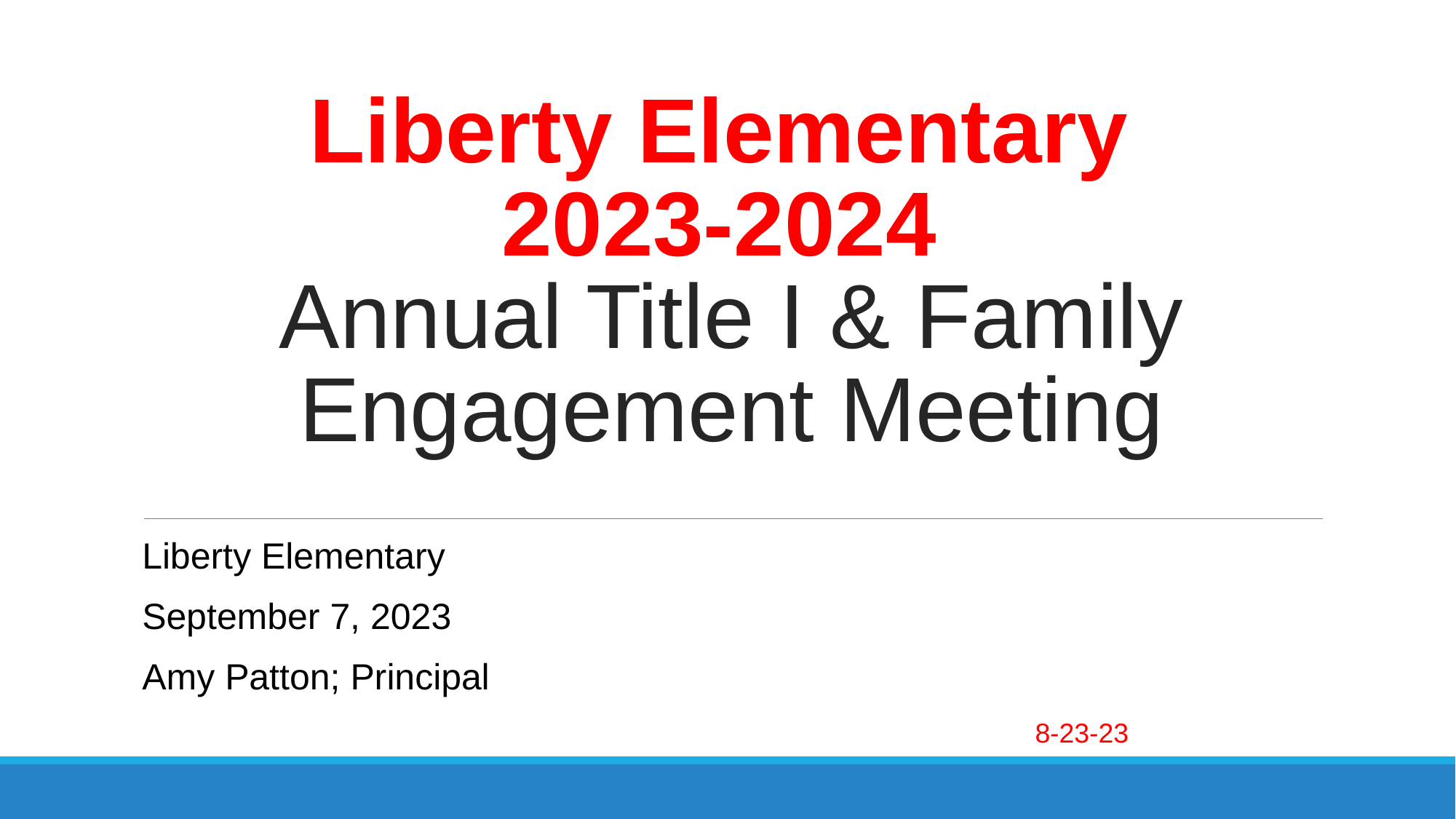

# Liberty Elementary 2023-2024 Annual Title I & Family Engagement Meeting
Liberty Elementary
September 7, 2023
Amy Patton; Principal
8-23-23